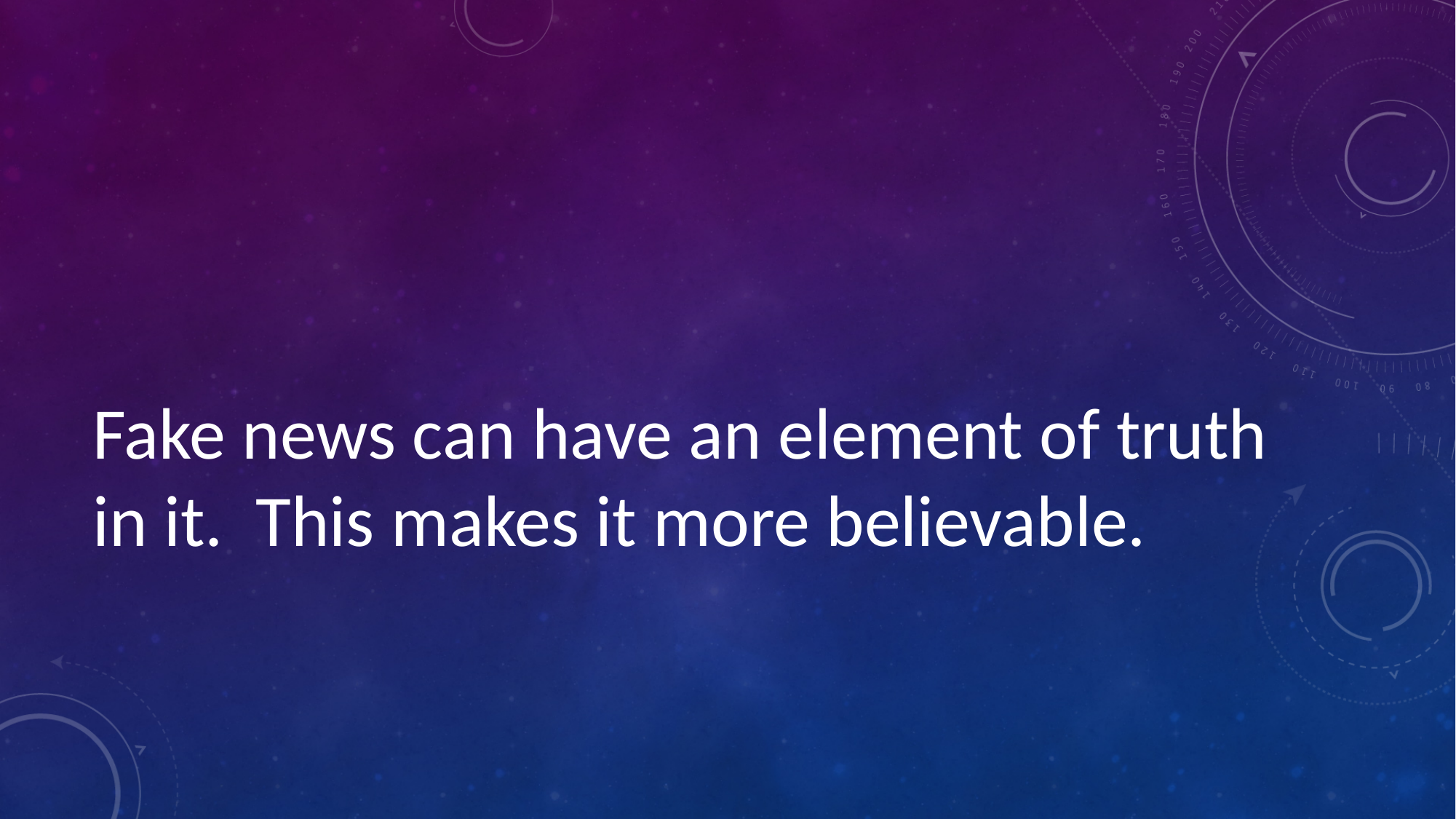

Fake news can have an element of truth in it.  This makes it more believable.